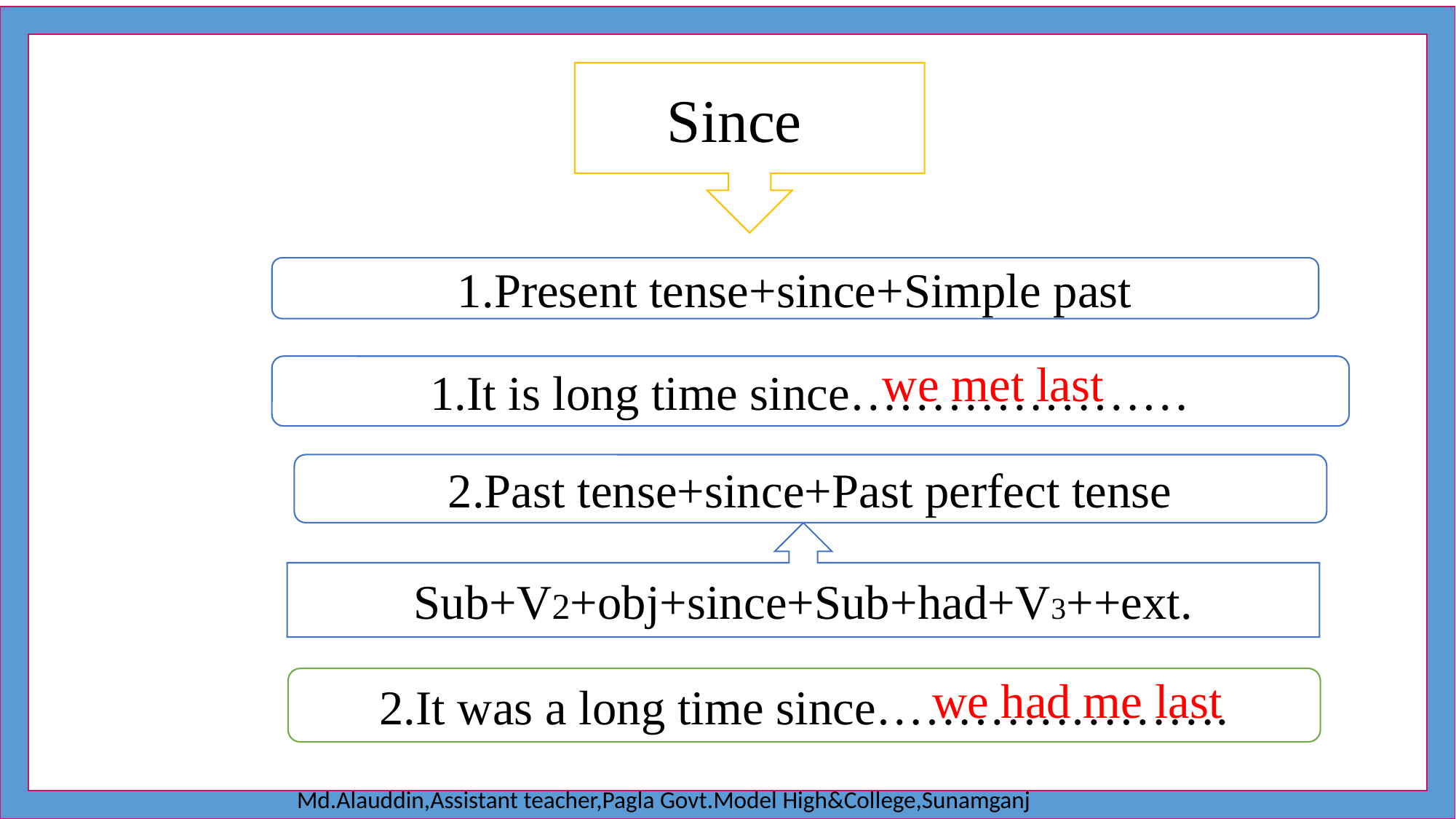

Since
1.Present tense+since+Simple past
we met last
1.It is long time since…………………
2.Past tense+since+Past perfect tense
Sub+V2+obj+since+Sub+had+V3++ext.
we had me last
2.It was a long time since………………….
Md.Alauddin,Assistant teacher,Pagla Govt.Model High&College,Sunamganj